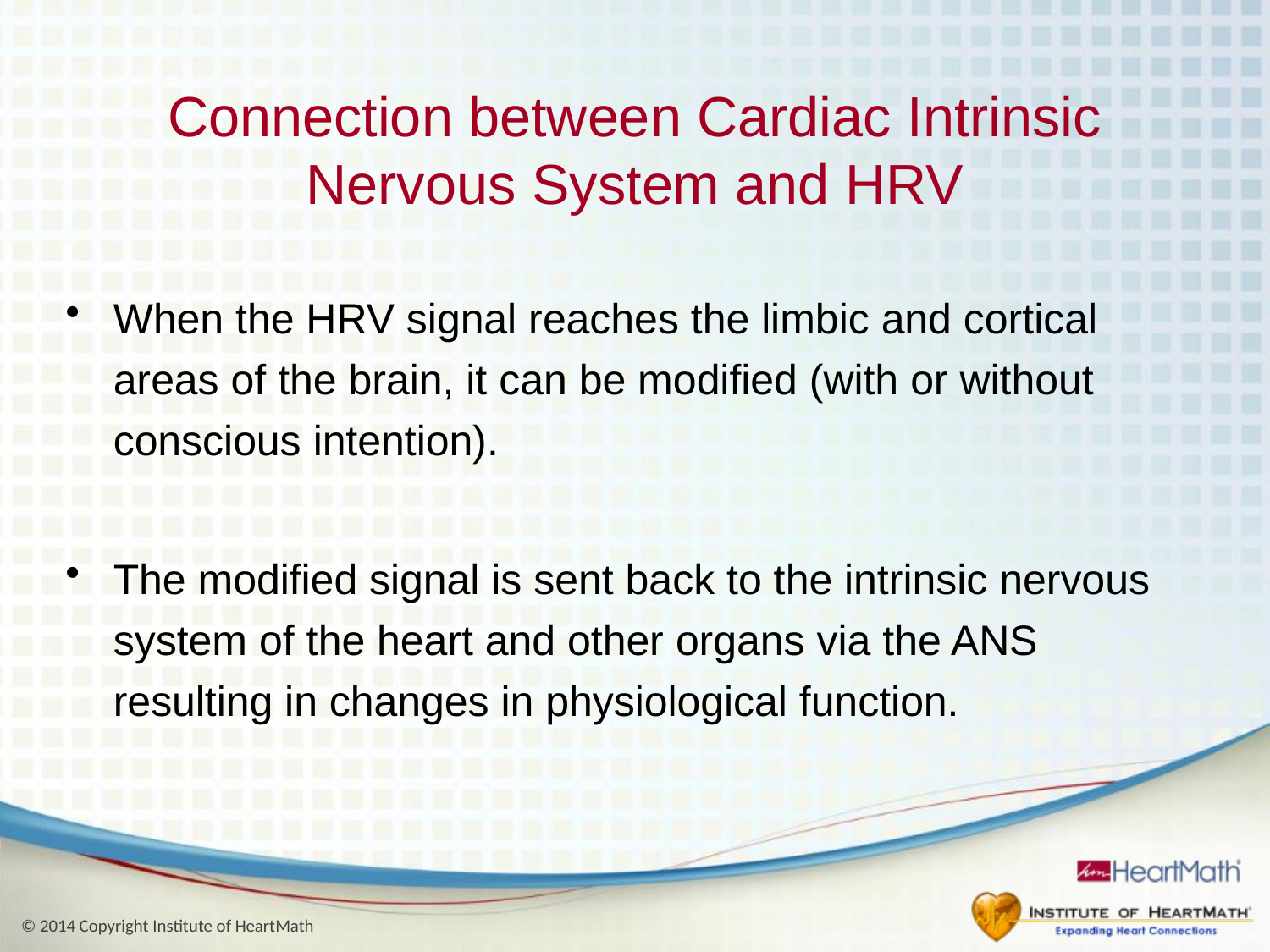

# Connection between Cardiac Intrinsic Nervous System and HRV
When the HRV signal reaches the limbic and cortical areas of the brain, it can be modified (with or without conscious intention).

The modified signal is sent back to the intrinsic nervous system of the heart and other organs via the ANS resulting in changes in physiological function.